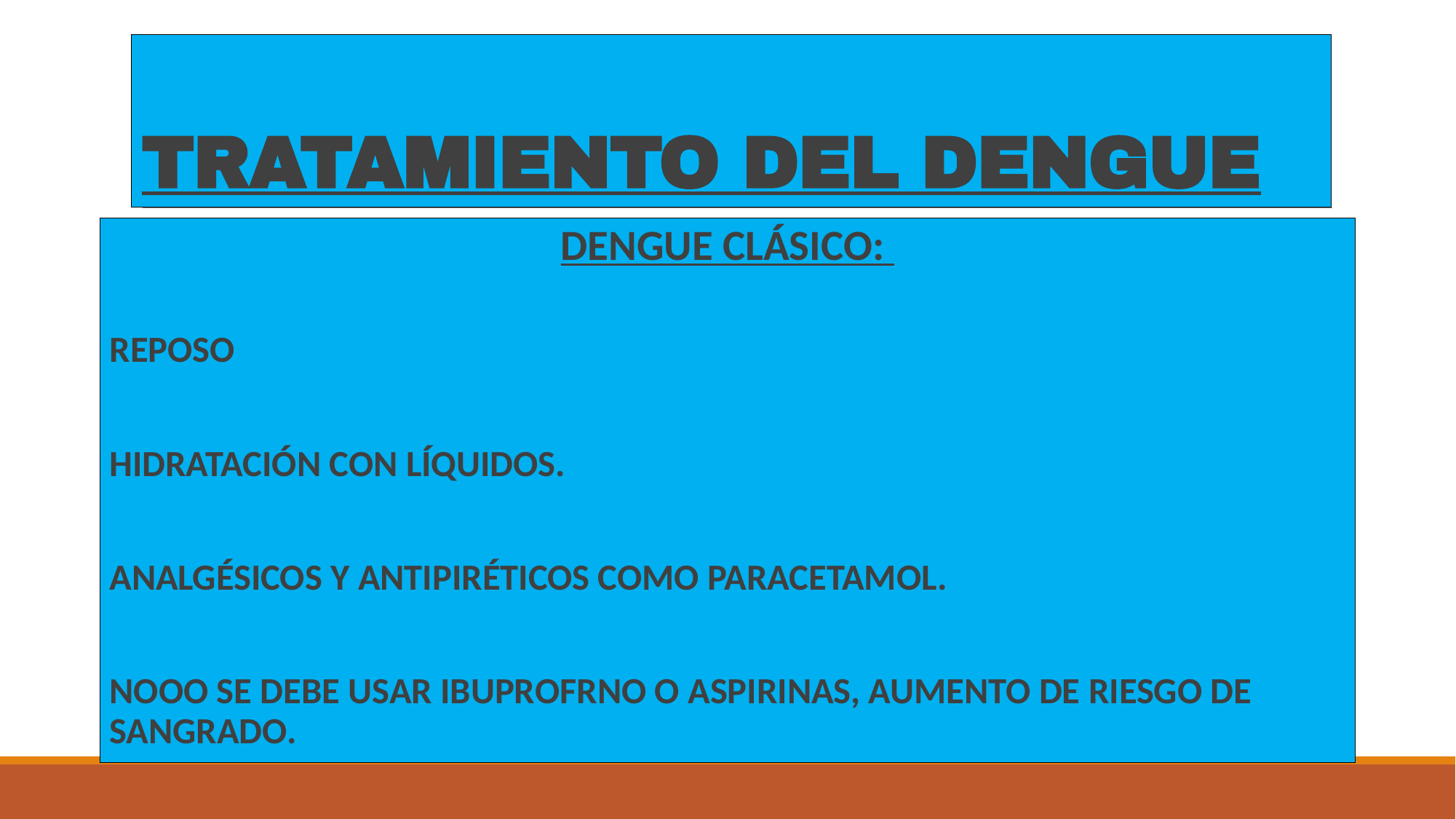

# TRATAMIENTO DEL DENGUE
DENGUE CLÁSICO:

REPOSO

HIDRATACIÓN CON LÍQUIDOS.

ANALGÉSICOS Y ANTIPIRÉTICOS COMO PARACETAMOL.

NOOO SE DEBE USAR IBUPROFRNO O ASPIRINAS, AUMENTO DE RIESGO DE SANGRADO.